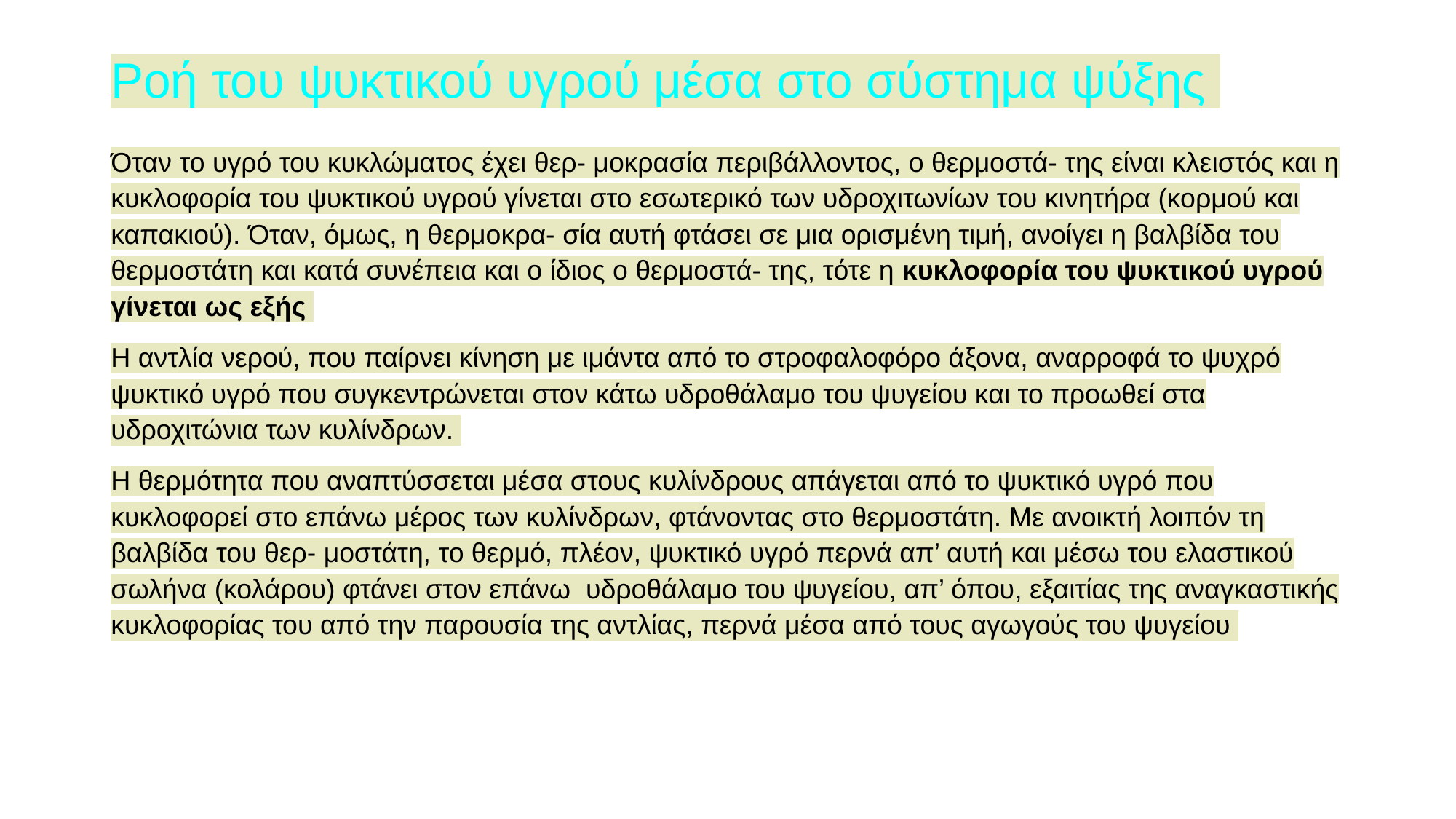

# Ροή του ψυκτικού υγρού μέσα στο σύστημα ψύξης
Όταν το υγρό του κυκλώματος έχει θερ- μοκρασία περιβάλλοντος, ο θερμοστά- της είναι κλειστός και η κυκλοφορία του ψυκτικού υγρού γίνεται στο εσωτερικό των υδροχιτωνίων του κινητήρα (κορμού και καπακιού). Όταν, όμως, η θερμοκρα- σία αυτή φτάσει σε μια ορισμένη τιμή, ανοίγει η βαλβίδα του θερμοστάτη και κατά συνέπεια και ο ίδιος ο θερμοστά- της, τότε η κυκλοφορία του ψυκτικού υγρού γίνεται ως εξής
Η αντλία νερού, που παίρνει κίνηση με ιμάντα από το στροφαλοφόρο άξονα, αναρροφά το ψυχρό ψυκτικό υγρό που συγκεντρώνεται στον κάτω υδροθάλαμο του ψυγείου και το προωθεί στα υδροχιτώνια των κυλίνδρων.
Η θερμότητα που αναπτύσσεται μέσα στους κυλίνδρους απάγεται από το ψυκτικό υγρό που κυκλοφορεί στο επάνω μέρος των κυλίνδρων, φτάνοντας στο θερμοστάτη. Με ανοικτή λοιπόν τη βαλβίδα του θερ- μοστάτη, το θερμό, πλέον, ψυκτικό υγρό περνά απ’ αυτή και μέσω του ελαστικού σωλήνα (κολάρου) φτάνει στον επάνω  υδροθάλαμο του ψυγείου, απ’ όπου, εξαιτίας της αναγκαστικής κυκλοφορίας του από την παρουσία της αντλίας, περνά μέσα από τους αγωγούς του ψυγείου